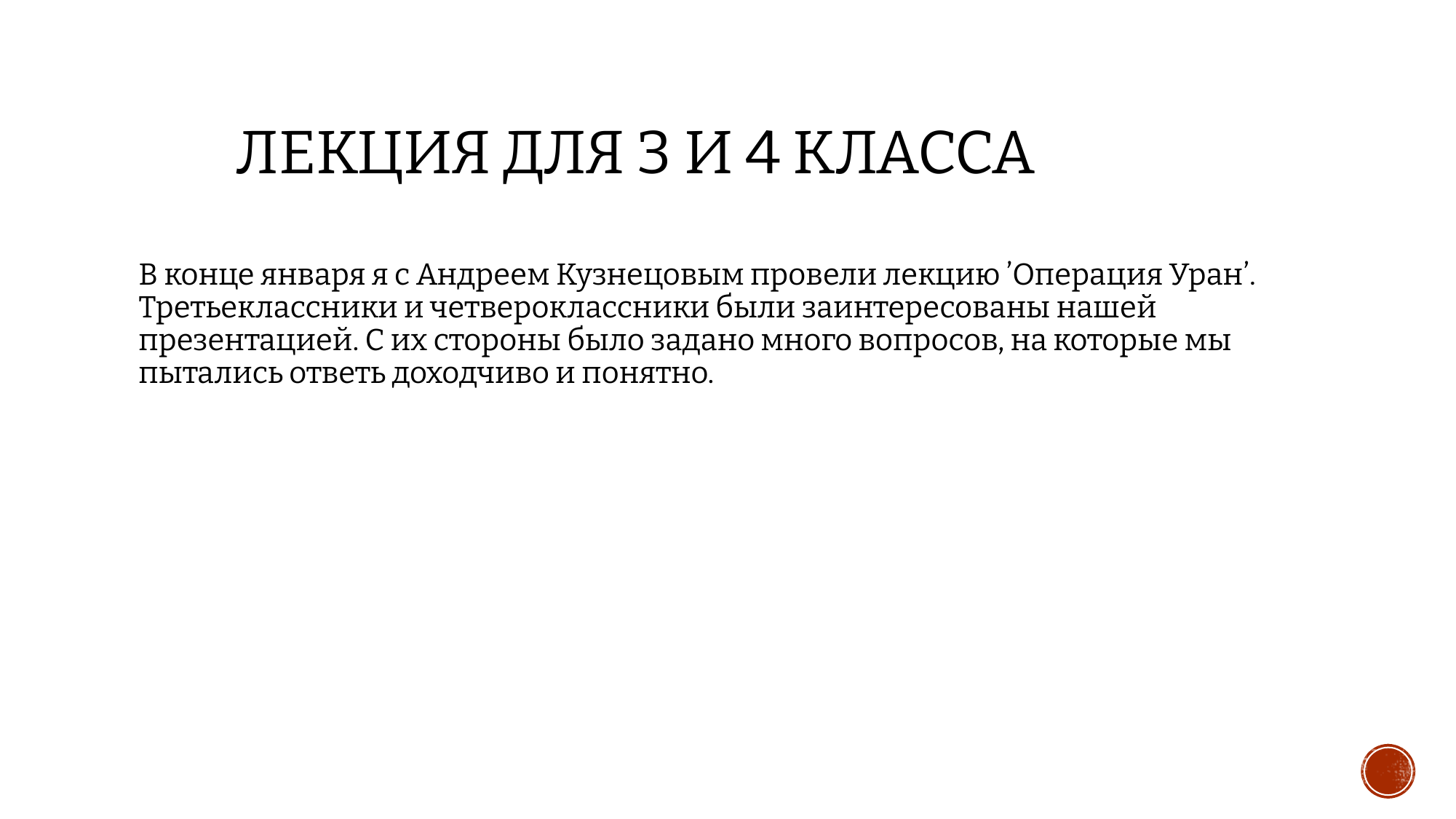

# Лекция для 3 и 4 класса
В конце января я с Андреем Кузнецовым провели лекцию ’Операция Уран’. Третьеклассники и четвероклассники были заинтересованы нашей презентацией. С их стороны было задано много вопросов, на которые мы пытались ответь доходчиво и понятно.